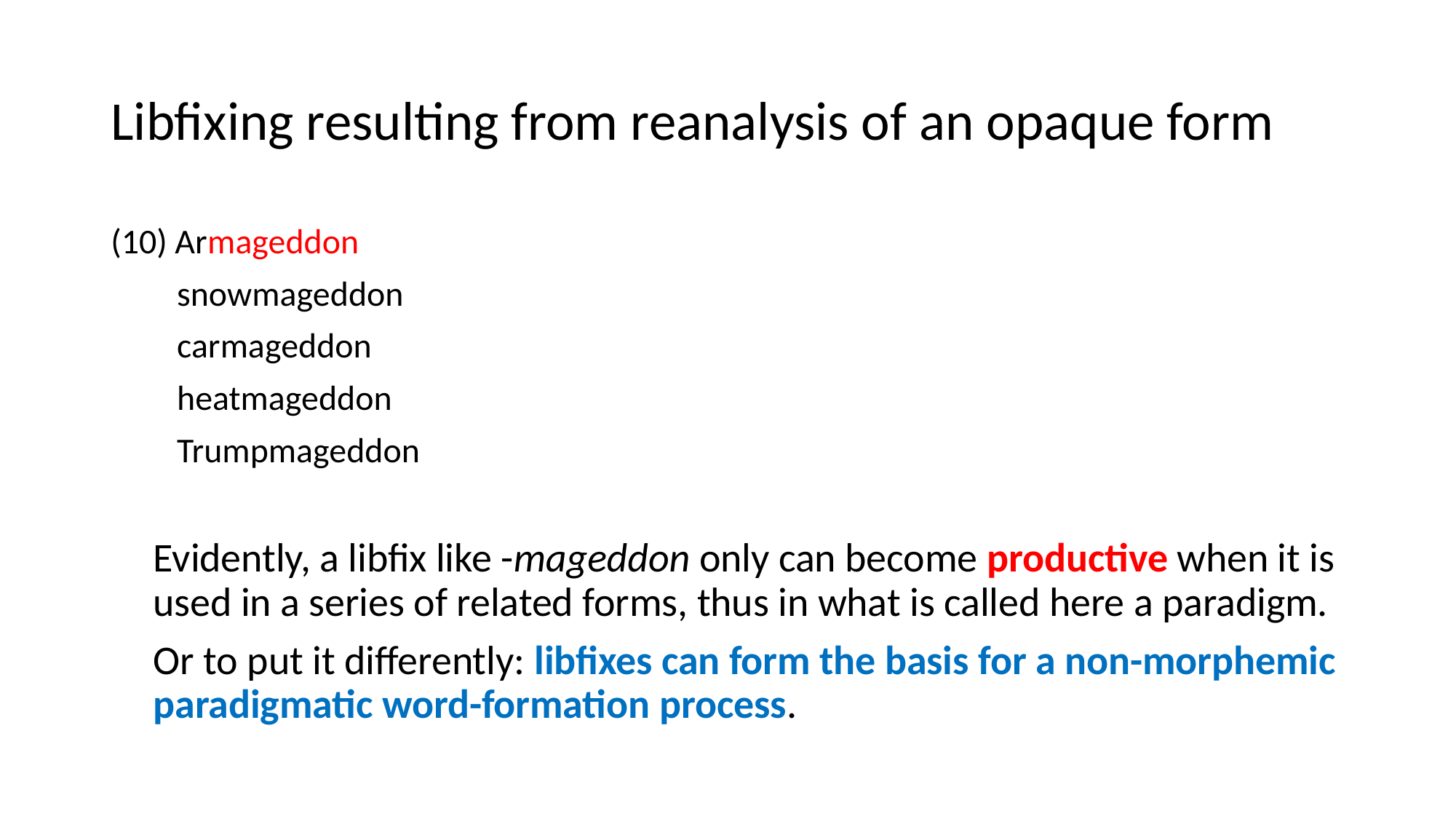

# Libfixing resulting from reanalysis of an opaque form
(10) Armageddon
   snowmageddon
   carmageddon
   heatmageddon
   Trumpmageddon

Evidently, a libfix like -mageddon only can become productive when it is used in a series of related forms, thus in what is called here a paradigm.
Or to put it differently: libfixes can form the basis for a non-morphemic paradigmatic word-formation process.